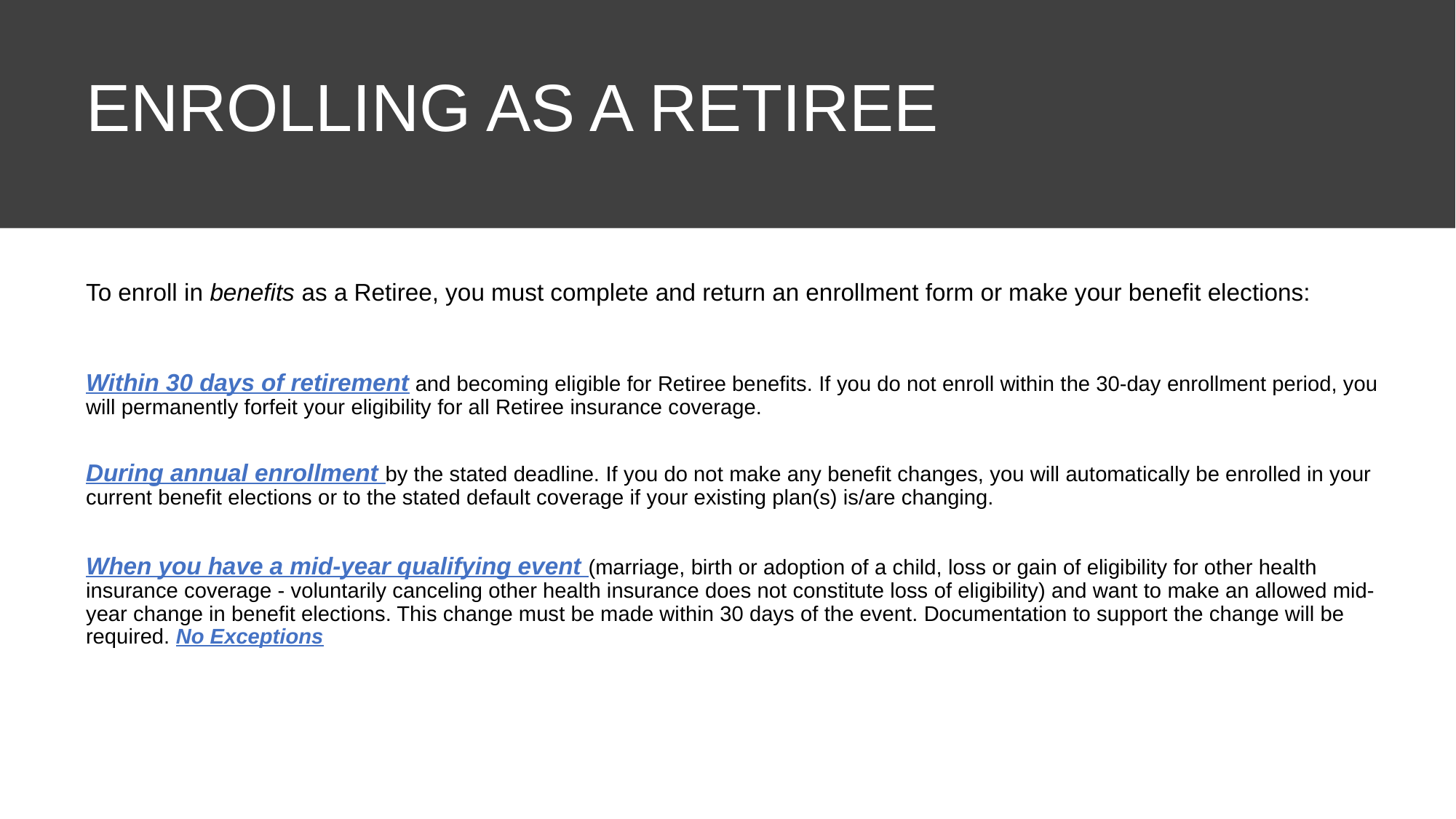

ENROLLING AS A RETIREE
To enroll in benefits as a Retiree, you must complete and return an enrollment form or make your benefit elections:

Within 30 days of retirement and becoming eligible for Retiree benefits. If you do not enroll within the 30-day enrollment period, you will permanently forfeit your eligibility for all Retiree insurance coverage.

During annual enrollment by the stated deadline. If you do not make any benefit changes, you will automatically be enrolled in your current benefit elections or to the stated default coverage if your existing plan(s) is/are changing.

When you have a mid-year qualifying event (marriage, birth or adoption of a child, loss or gain of eligibility for other health insurance coverage - voluntarily canceling other health insurance does not constitute loss of eligibility) and want to make an allowed mid-year change in benefit elections. This change must be made within 30 days of the event. Documentation to support the change will be required. No Exceptions